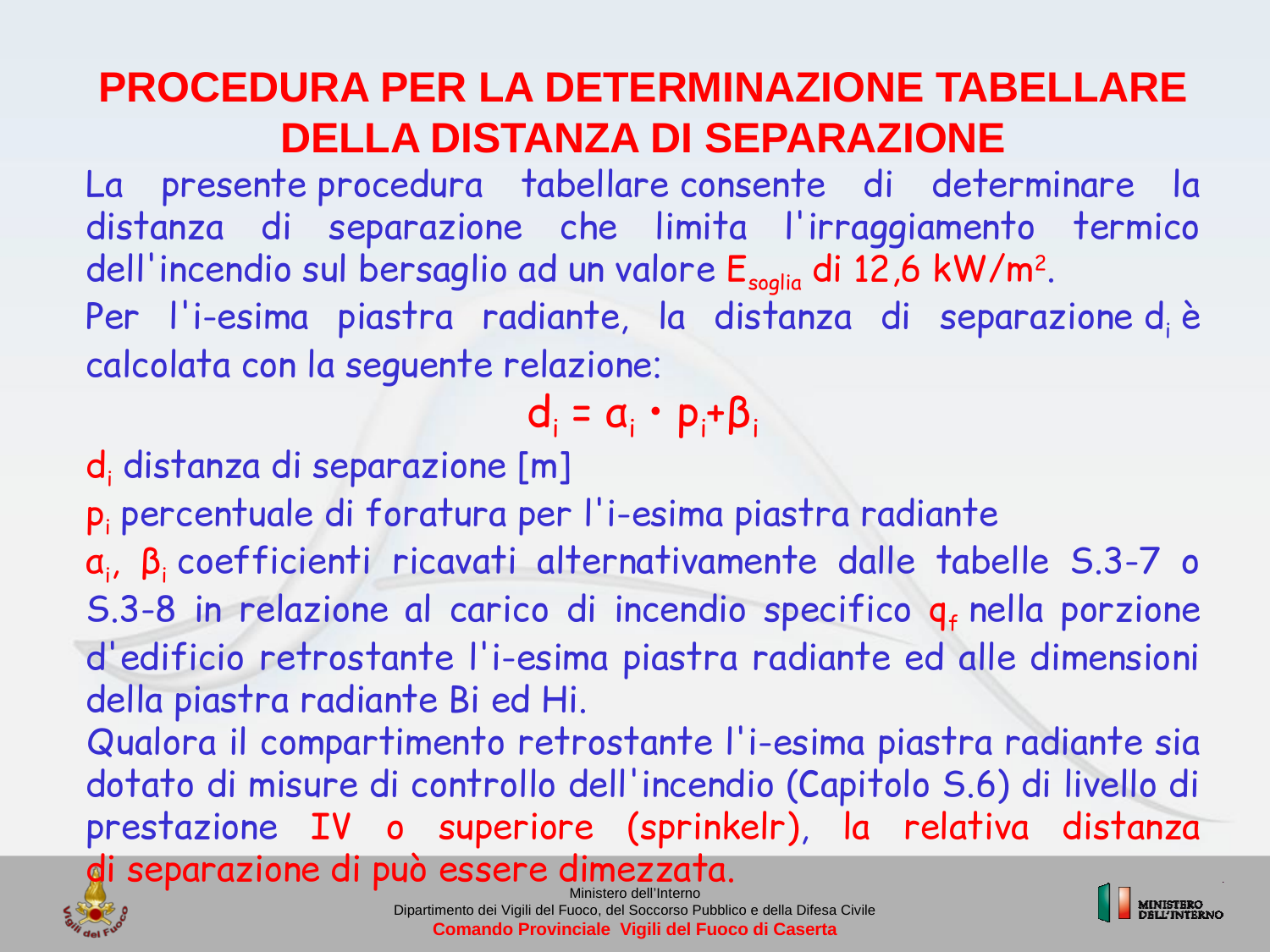

PROCEDURA PER LA DETERMINAZIONE TABELLARE DELLA DISTANZA DI SEPARAZIONE
La presente procedura tabellare consente di determinare la distanza di separazione che limita l'irraggiamento termico dell'incendio sul bersaglio ad un valore Esoglia di 12,6 kW/m2.
Per l'i-esima piastra radiante, la distanza di separazione di è calcolata con la seguente relazione:
di = αi • pi+βi
di distanza di separazione [m]
pi percentuale di foratura per l'i-esima piastra radiante
αi, βi coefficienti ricavati alternativamente dalle tabelle S.3-7 o S.3-8 in relazione al carico di incendio specifico qf nella porzione d'edificio retrostante l'i-esima piastra radiante ed alle dimensioni della piastra radiante Bi ed Hi.
Qualora il compartimento retrostante l'i-esima piastra radiante sia dotato di misure di controllo dell'incendio (Capitolo S.6) di livello di prestazione IV o superiore (sprinkelr), la relativa distanza di separazione di può essere dimezzata.

Ministero dell’Interno
Dipartimento dei Vigili del Fuoco, del Soccorso Pubblico e della Difesa Civile
Comando Provinciale  Vigili del Fuoco di Caserta